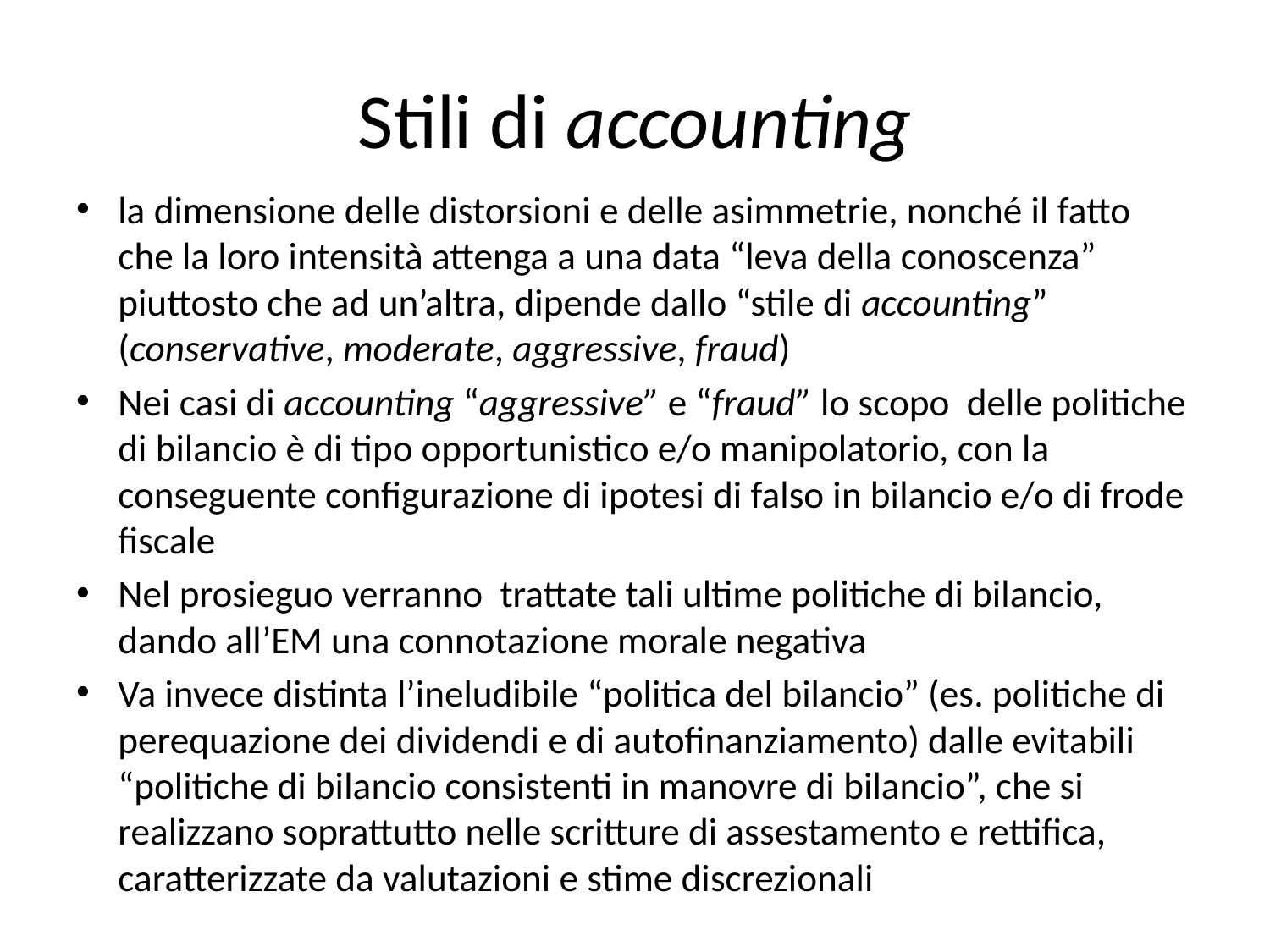

# Stili di accounting
la dimensione delle distorsioni e delle asimmetrie, nonché il fatto che la loro intensità attenga a una data “leva della conoscenza” piuttosto che ad un’altra, dipende dallo “stile di accounting” (conservative, moderate, aggressive, fraud)
Nei casi di accounting “aggressive” e “fraud” lo scopo  delle politiche di bilancio è di tipo opportunistico e/o manipolatorio, con la conseguente configurazione di ipotesi di falso in bilancio e/o di frode fiscale
Nel prosieguo verranno  trattate tali ultime politiche di bilancio, dando all’EM una connotazione morale negativa
Va invece distinta l’ineludibile “politica del bilancio” (es. politiche di perequazione dei dividendi e di autofinanziamento) dalle evitabili “politiche di bilancio consistenti in manovre di bilancio”, che si realizzano soprattutto nelle scritture di assestamento e rettifica, caratterizzate da valutazioni e stime discrezionali